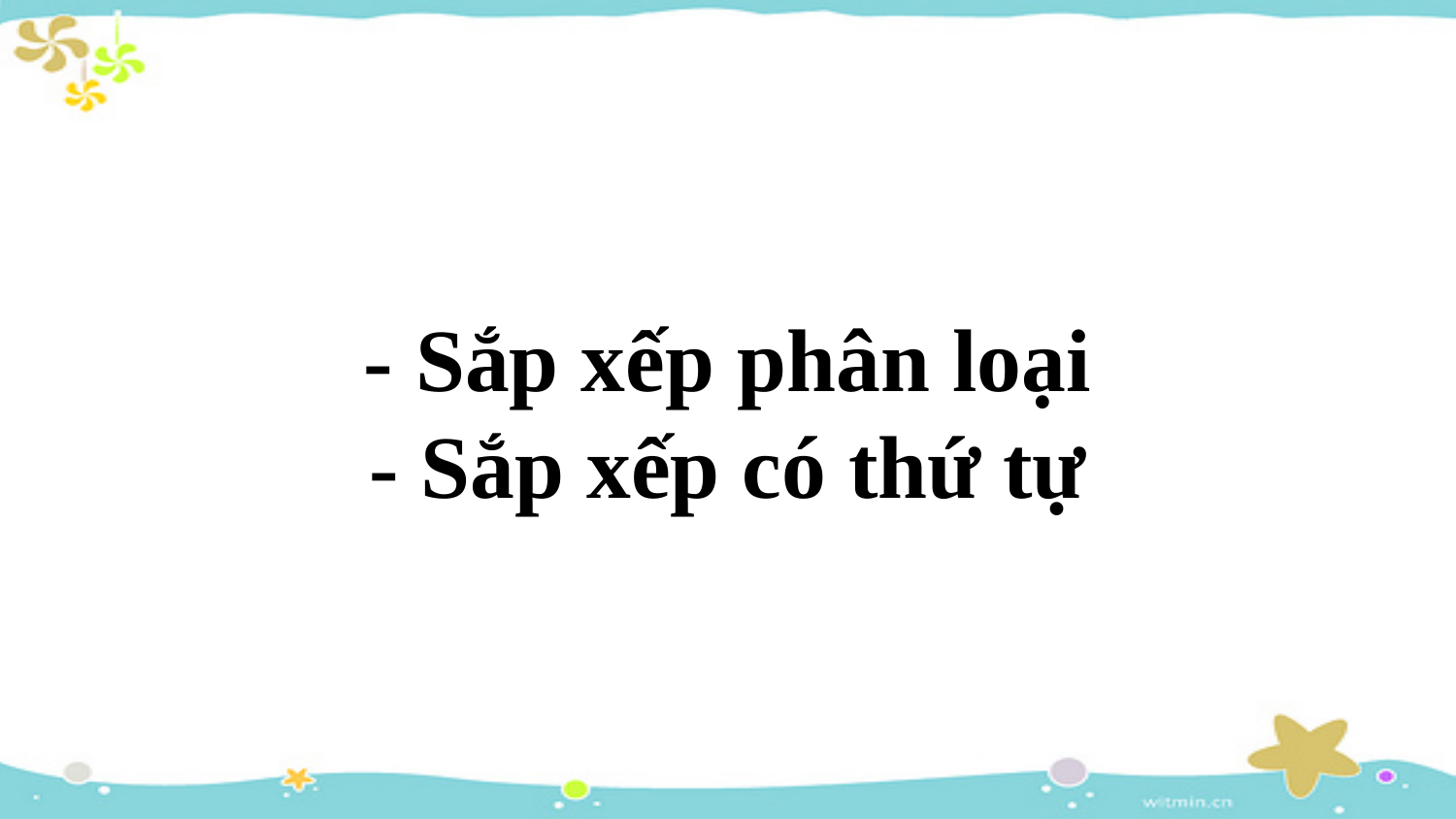

# - Sắp xếp phân loại - Sắp xếp có thứ tự